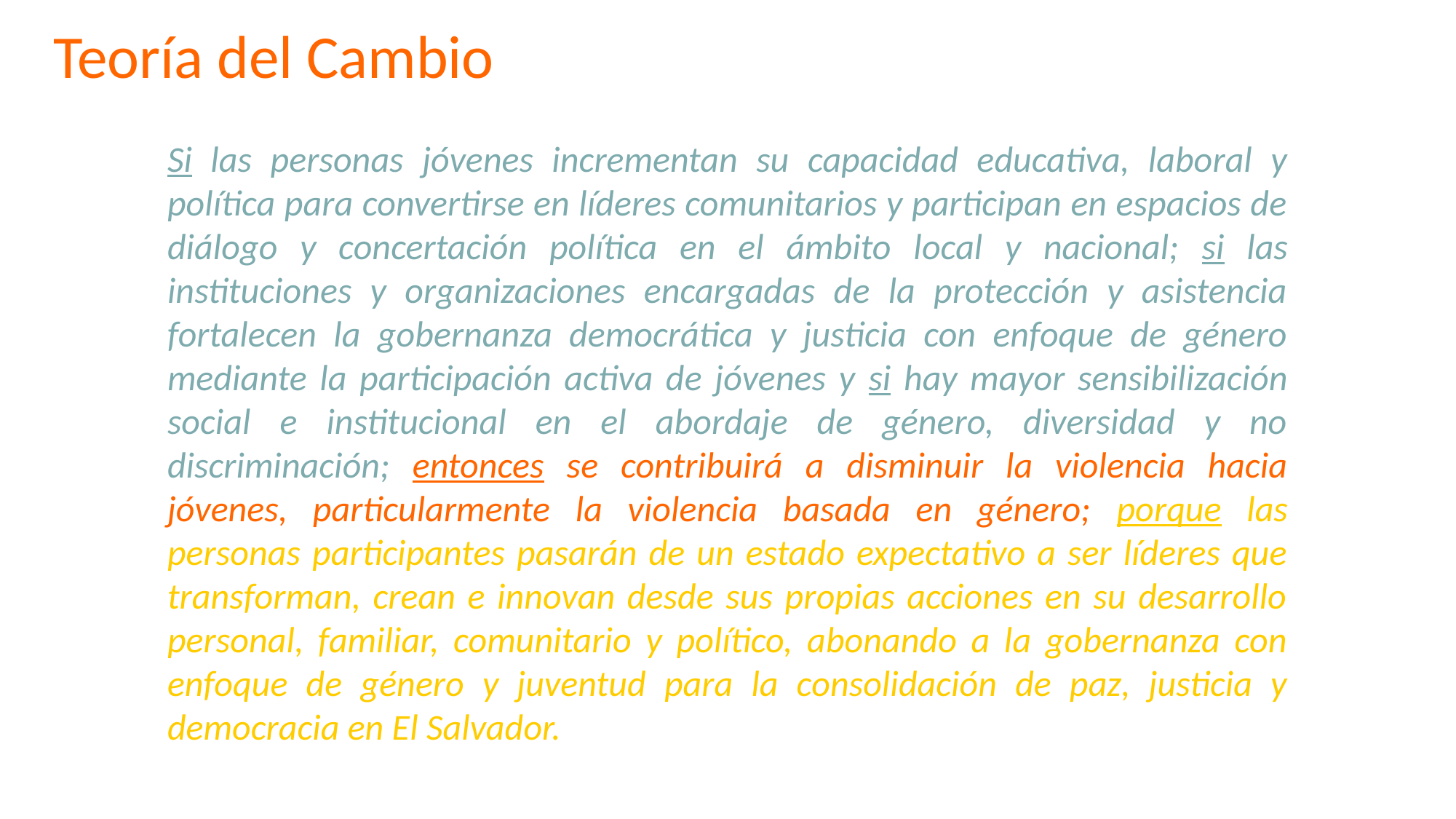

Teoría del Cambio
Si las personas jóvenes incrementan su capacidad educativa, laboral y política para convertirse en líderes comunitarios y participan en espacios de diálogo y concertación política en el ámbito local y nacional; si las instituciones y organizaciones encargadas de la protección y asistencia fortalecen la gobernanza democrática y justicia con enfoque de género mediante la participación activa de jóvenes y si hay mayor sensibilización social e institucional en el abordaje de género, diversidad y no discriminación; entonces se contribuirá a disminuir la violencia hacia jóvenes, particularmente la violencia basada en género; porque las personas participantes pasarán de un estado expectativo a ser líderes que transforman, crean e innovan desde sus propias acciones en su desarrollo personal, familiar, comunitario y político, abonando a la gobernanza con enfoque de género y juventud para la consolidación de paz, justicia y democracia en El Salvador.